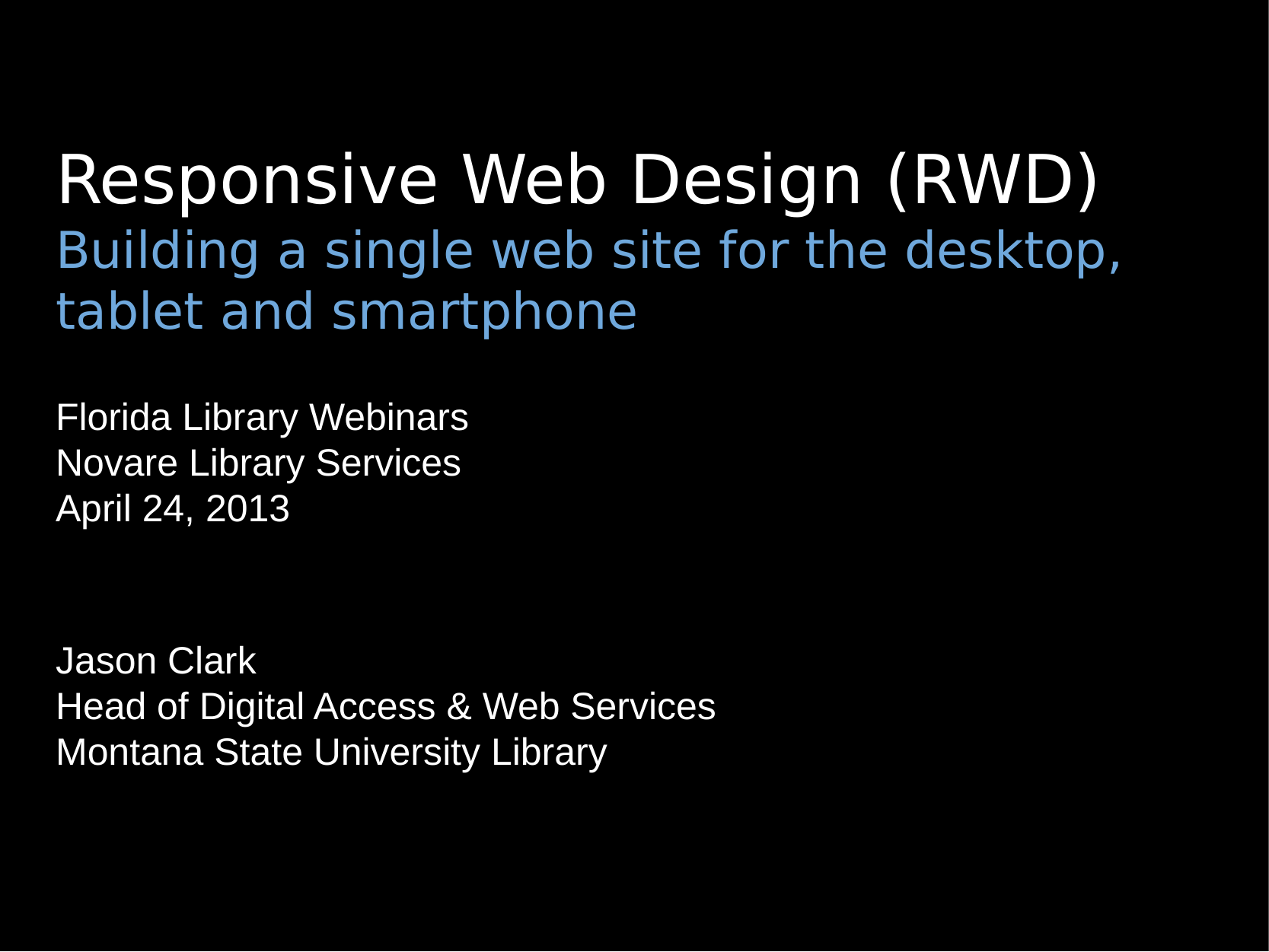

Responsive Web Design (RWD)
Building a single web site for the desktop, tablet and smartphone

Florida Library Webinars
Novare Library Services
April 24, 2013

Jason Clark
Head of Digital Access & Web Services
Montana State University Library
#